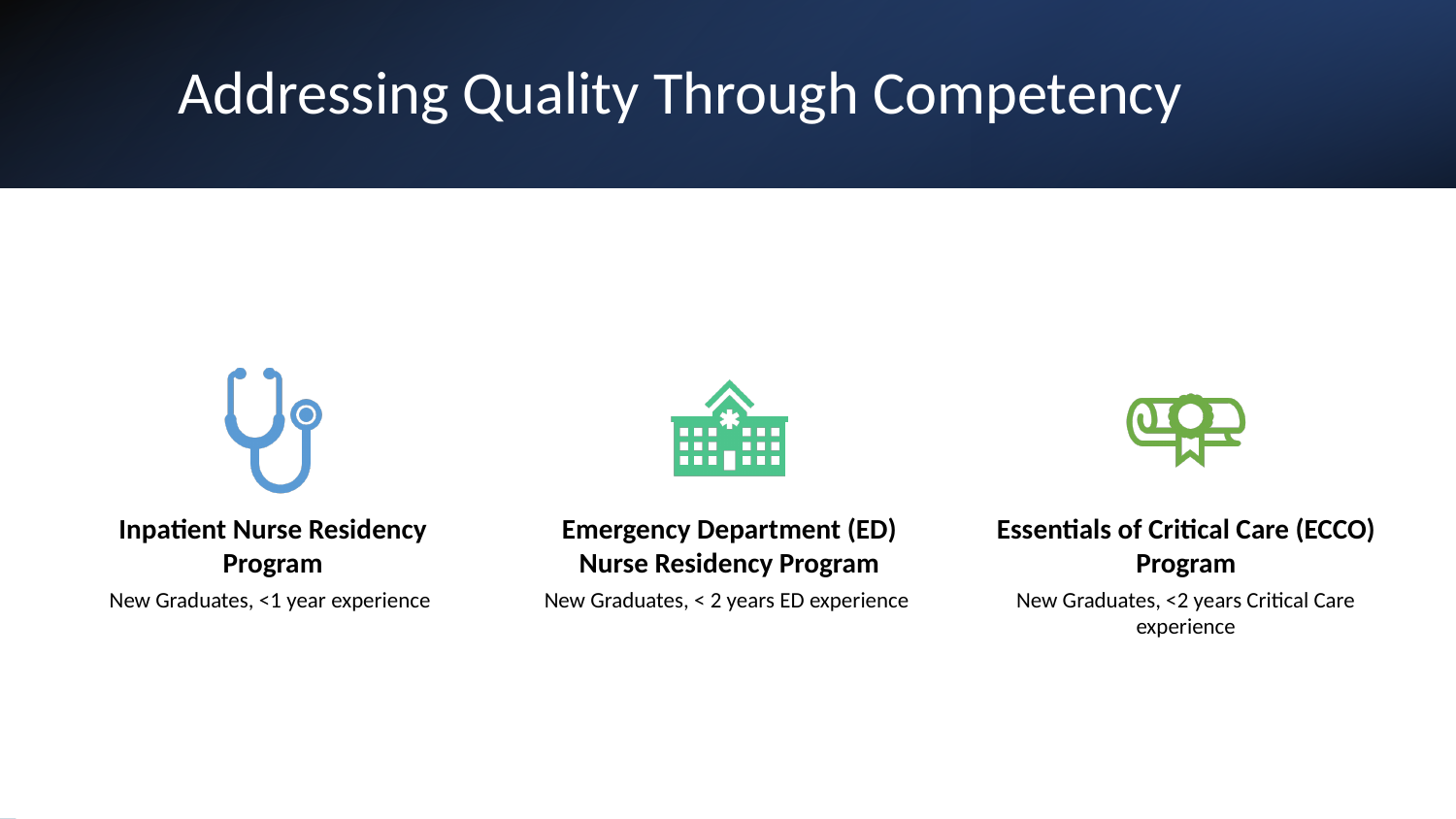

# Addressing Quality Through Competency
Inpatient Nurse Residency Program
New Graduates, <1 year experience
Emergency Department (ED) Nurse Residency Program
New Graduates, < 2 years ED experience
Essentials of Critical Care (ECCO) Program
New Graduates, <2 years Critical Care experience